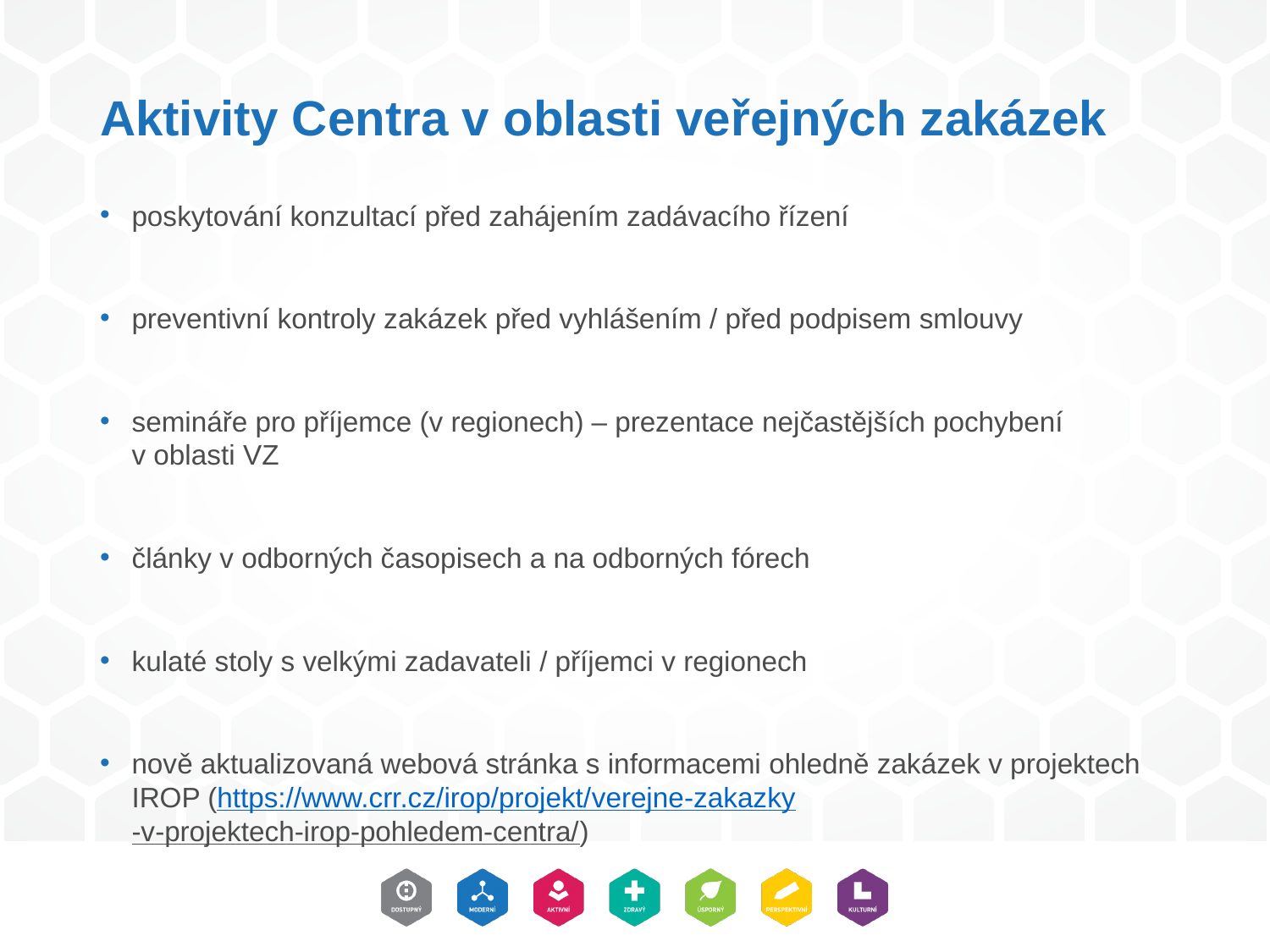

# Aktivity Centra v oblasti veřejných zakázek
poskytování konzultací před zahájením zadávacího řízení

preventivní kontroly zakázek před vyhlášením / před podpisem smlouvy

semináře pro příjemce (v regionech) – prezentace nejčastějších pochybení v oblasti VZ

články v odborných časopisech a na odborných fórech

kulaté stoly s velkými zadavateli / příjemci v regionech

nově aktualizovaná webová stránka s informacemi ohledně zakázek v projektech IROP (https://www.crr.cz/irop/projekt/verejne-zakazky-v-projektech-irop-pohledem-centra/)